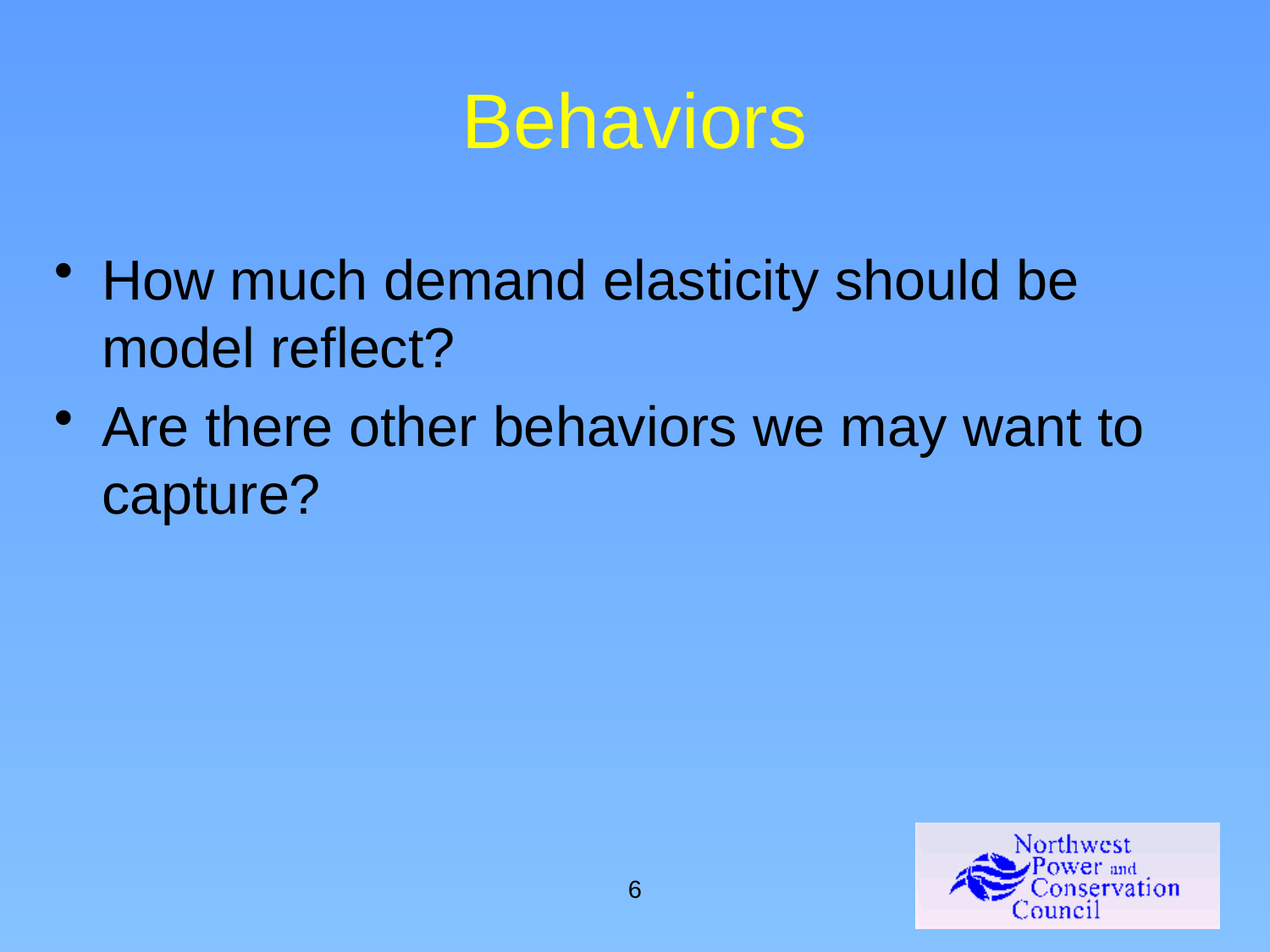

# Behaviors
How much demand elasticity should be model reflect?
Are there other behaviors we may want to capture?
6